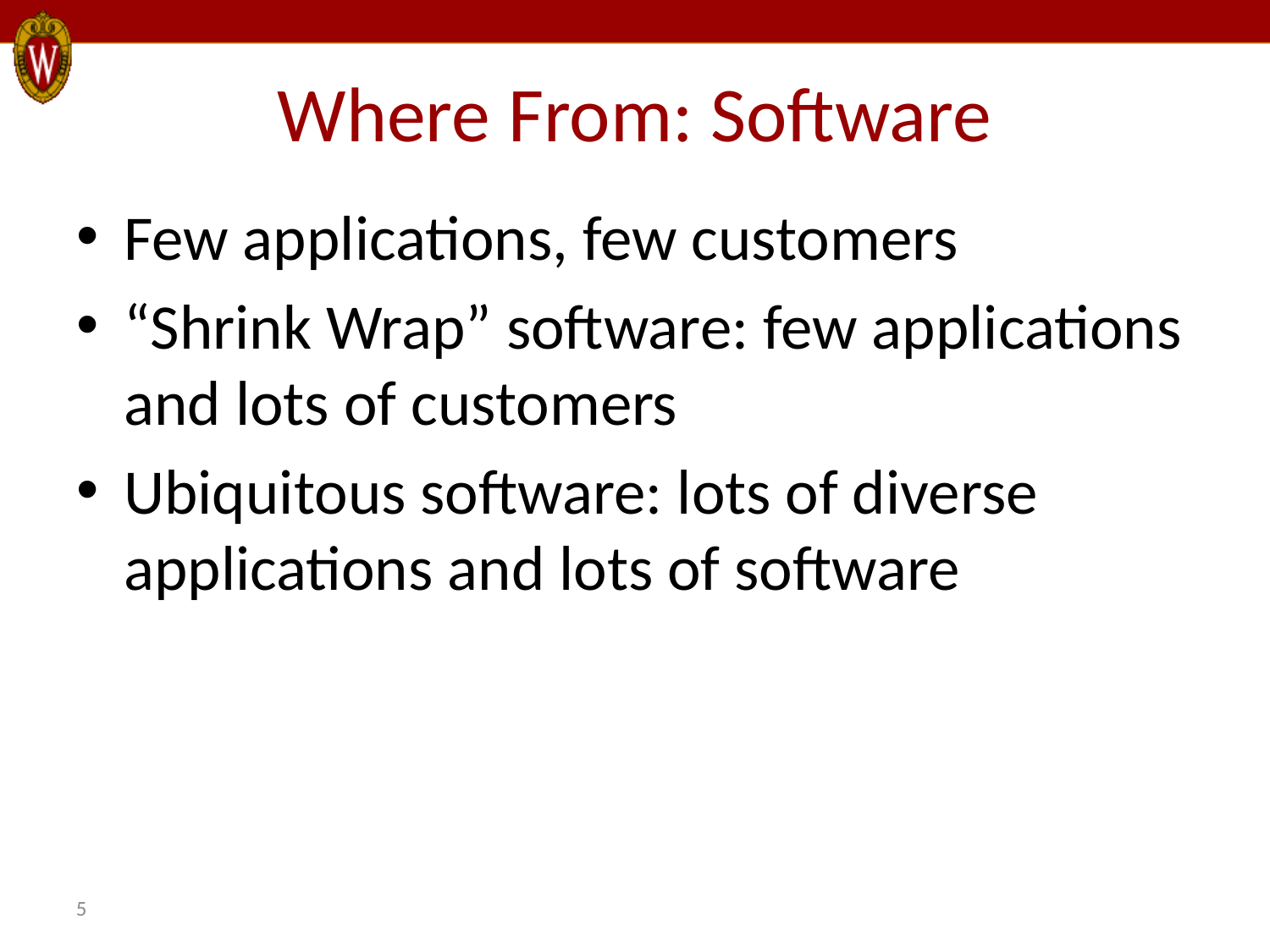

Where From: Software
Few applications, few customers
“Shrink Wrap” software: few applications and lots of customers
Ubiquitous software: lots of diverse applications and lots of software

5